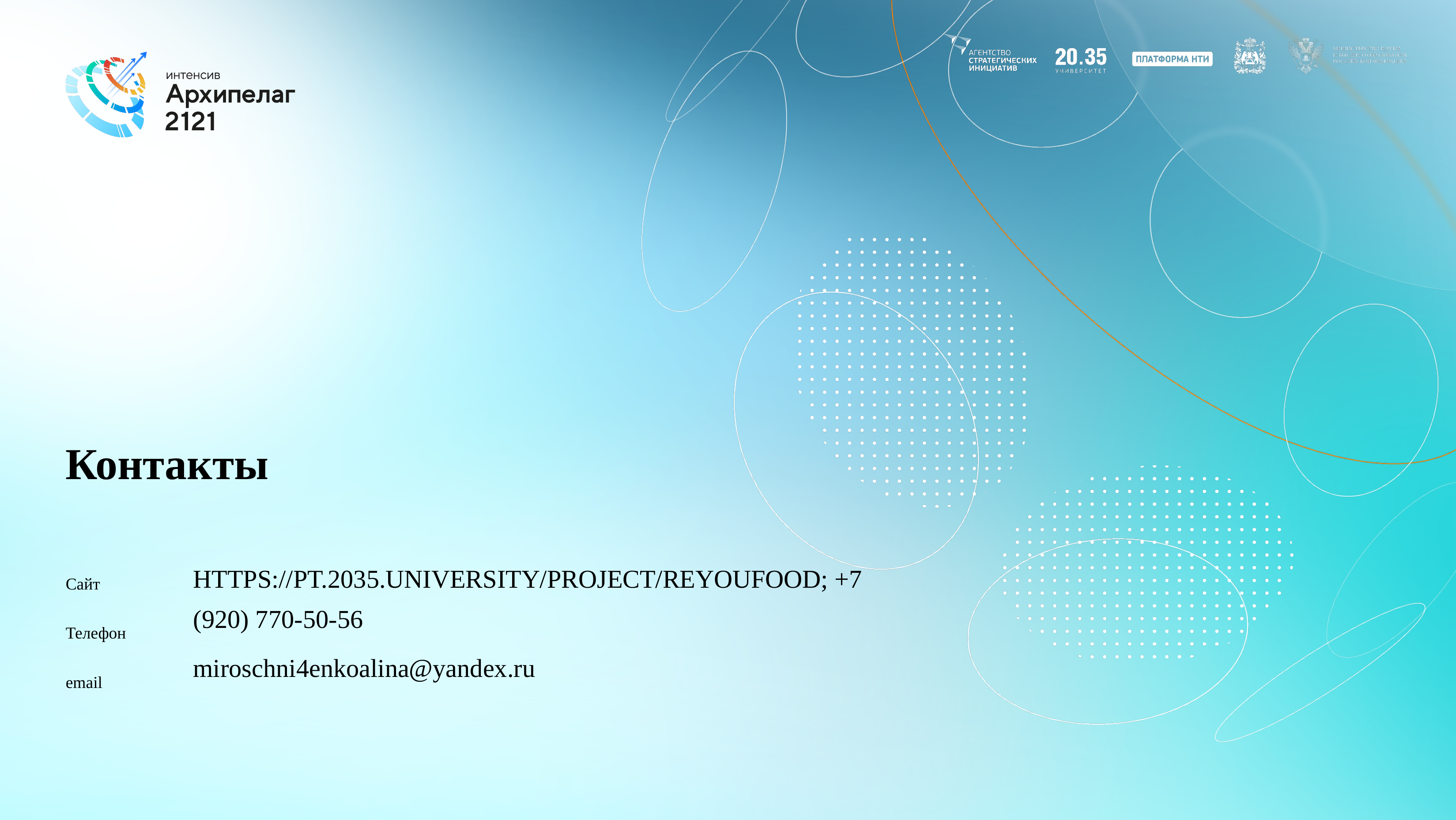

# Контакты
Сайт
Телефон
email
HTTPS://PT.2035.UNIVERSITY/PROJECT/REYOUFOOD; +7 (920) 770-50-56
miroschni4enkoalina@yandex.ru